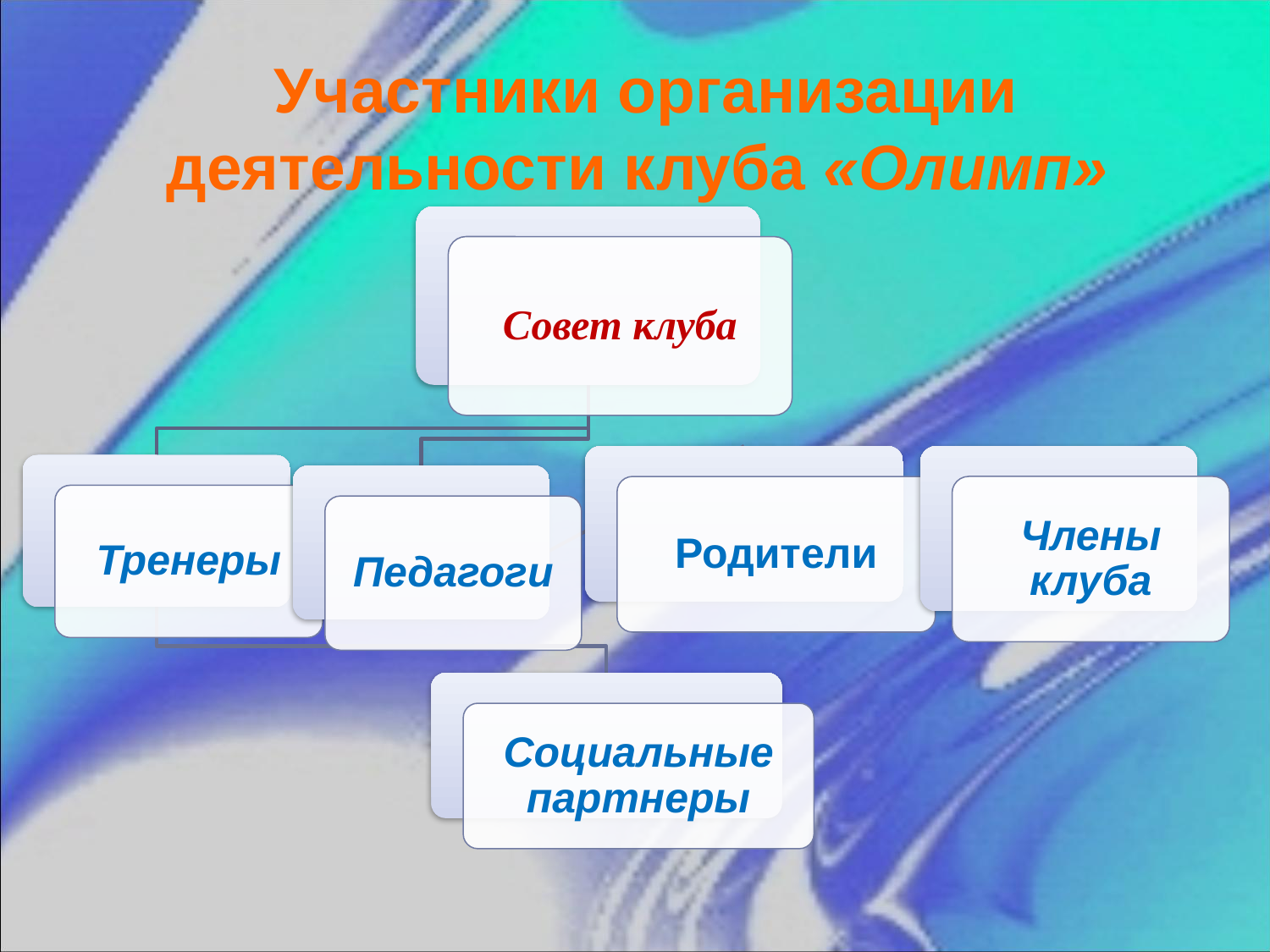

Участники организации деятельности клуба «Олимп»

Совет клуба
Тренеры
Социальные партнеры
Педагоги
Родители
Члены клуба